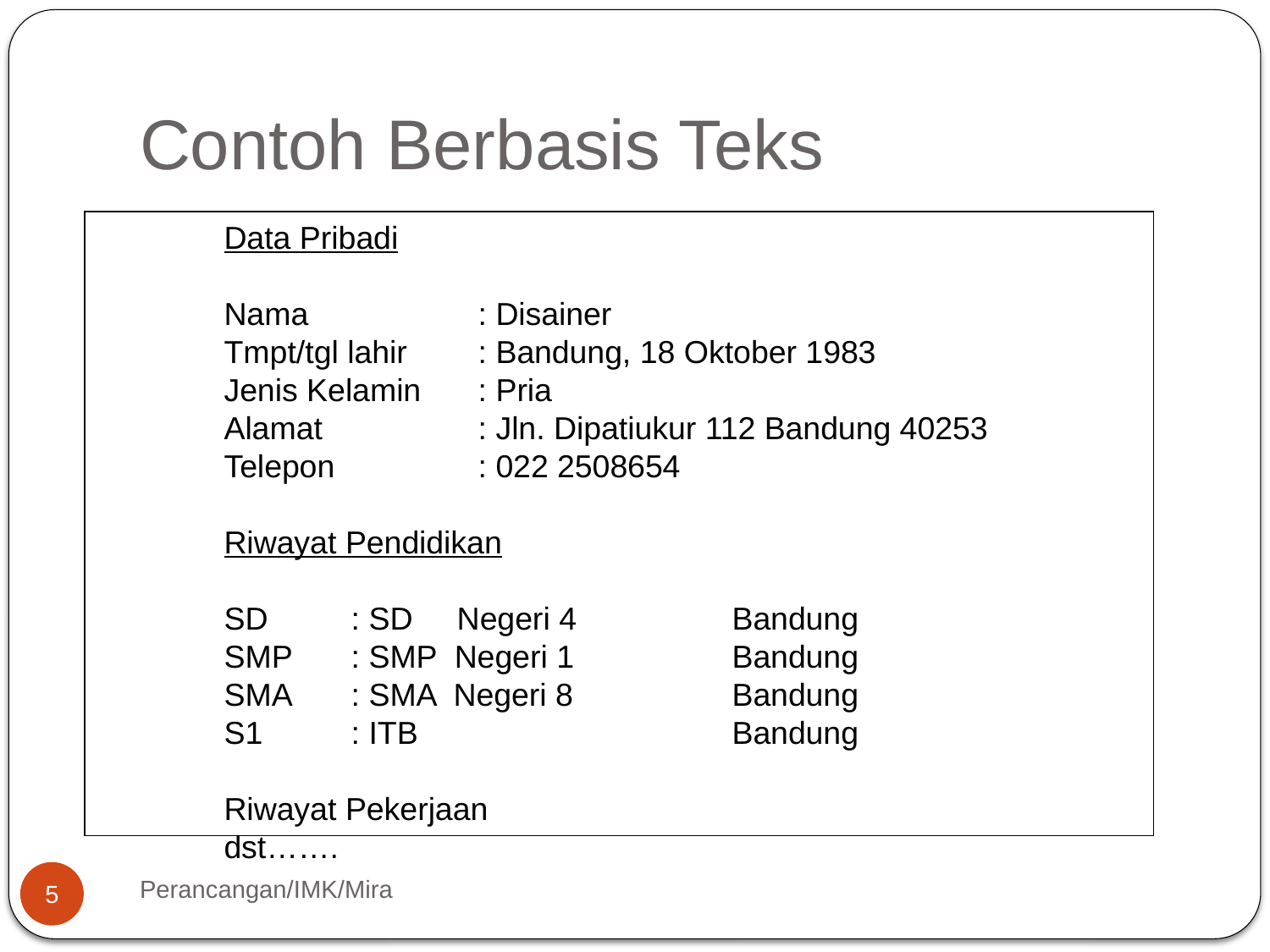

# Contoh Berbasis Teks
	Data Pribadi

	Nama 		: Disainer
	Tmpt/tgl lahir	: Bandung, 18 Oktober 1983
	Jenis Kelamin	: Pria
	Alamat		: Jln. Dipatiukur 112 Bandung 40253
	Telepon		: 022 2508654

	Riwayat Pendidikan

	SD 	: SD     Negeri 4 		Bandung
	SMP	: SMP  Negeri 1 		Bandung
	SMA	: SMA  Negeri 8 		Bandung
	S1	: ITB			Bandung

	Riwayat Pekerjaan
	dst…….
Perancangan/IMK/Mira
5